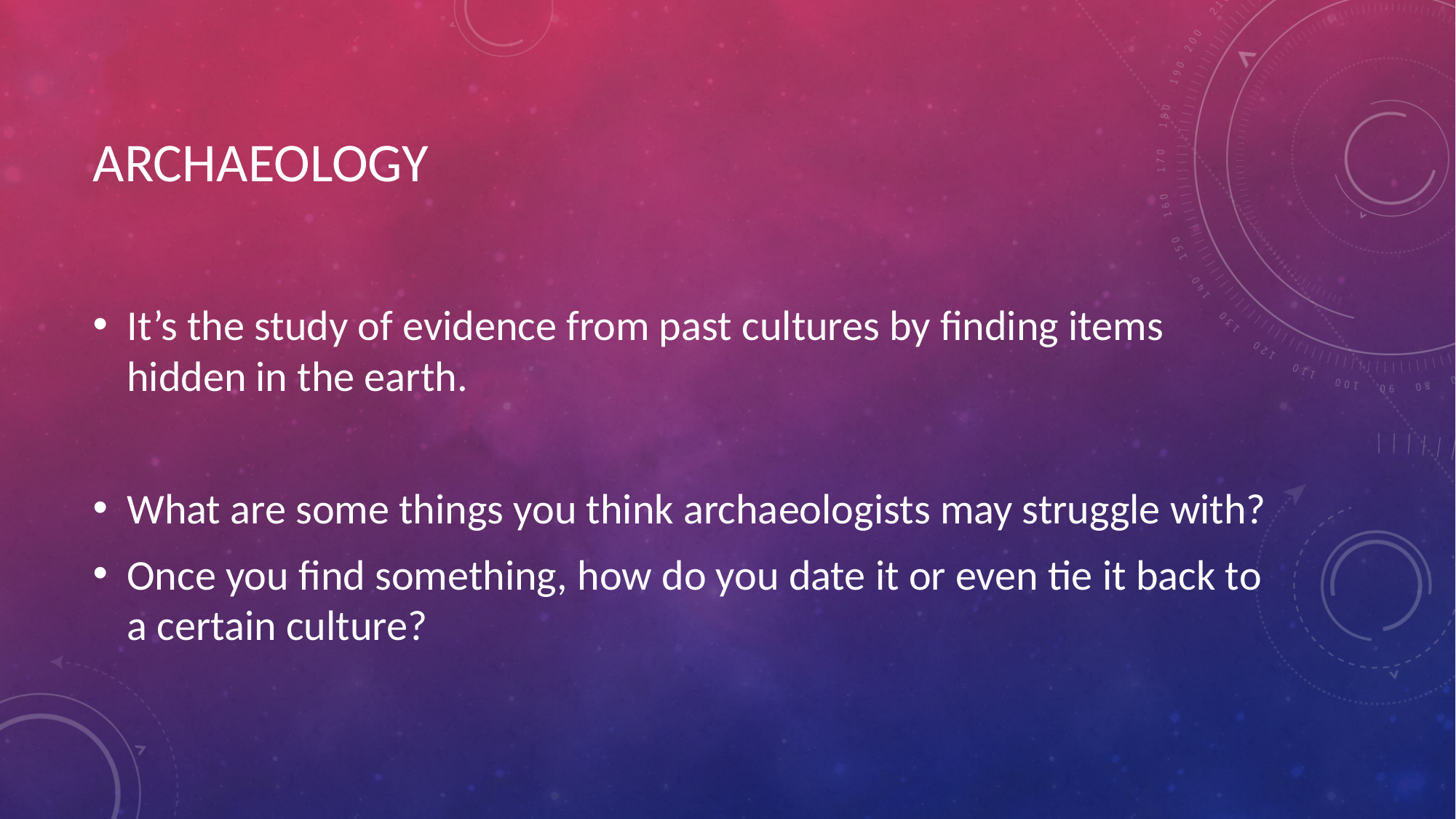

# Archaeology
It’s the study of evidence from past cultures by finding items hidden in the earth.

What are some things you think archaeologists may struggle with?
Once you find something, how do you date it or even tie it back to a certain culture?